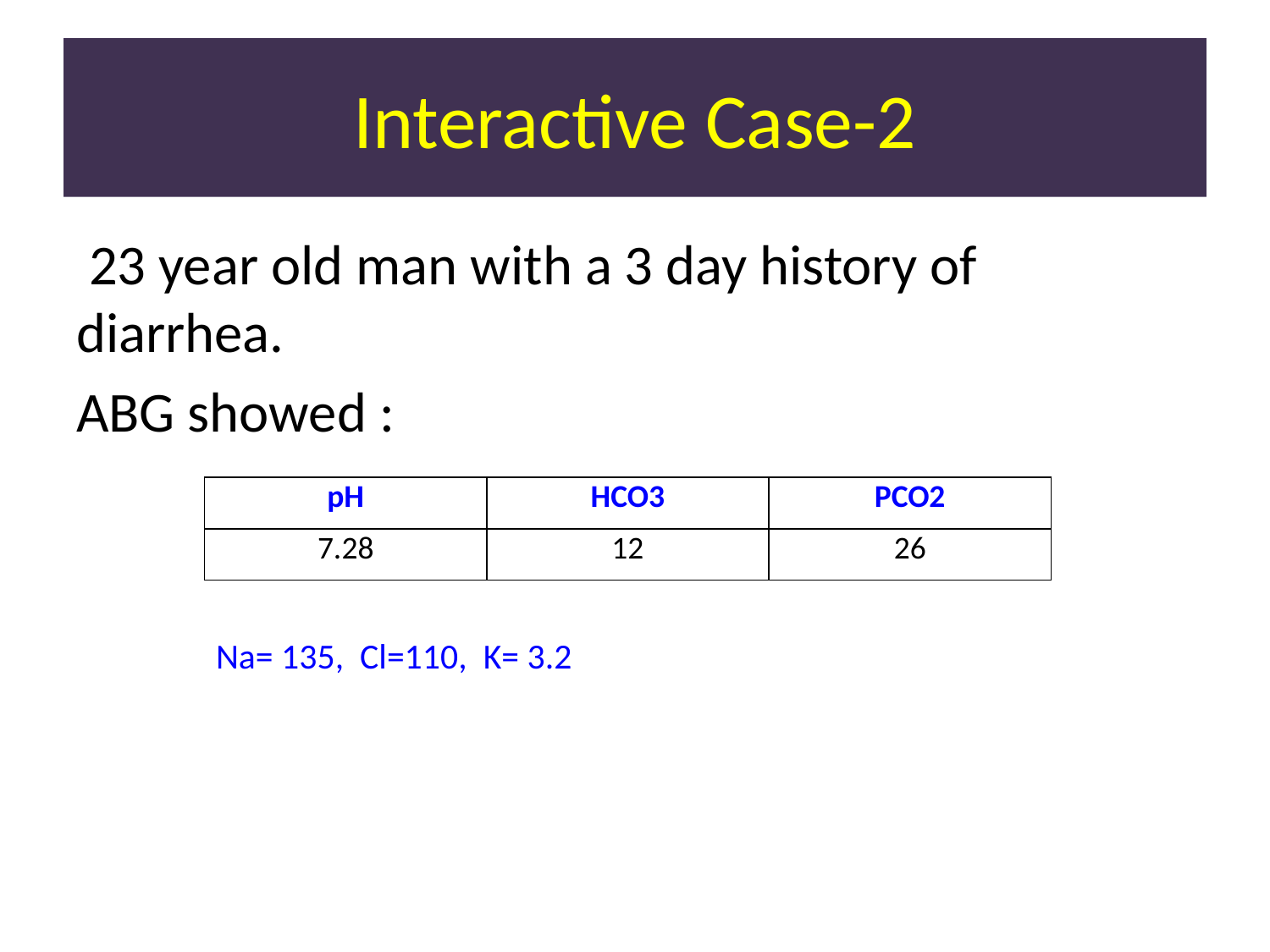

# Interactive Case-2
 23 year old man with a 3 day history of diarrhea.
ABG showed :

           Na= 135,  Cl=110,  K= 3.2
| pH | HCO3 | PCO2 |
| --- | --- | --- |
| 7.28 | 12 | 26 |